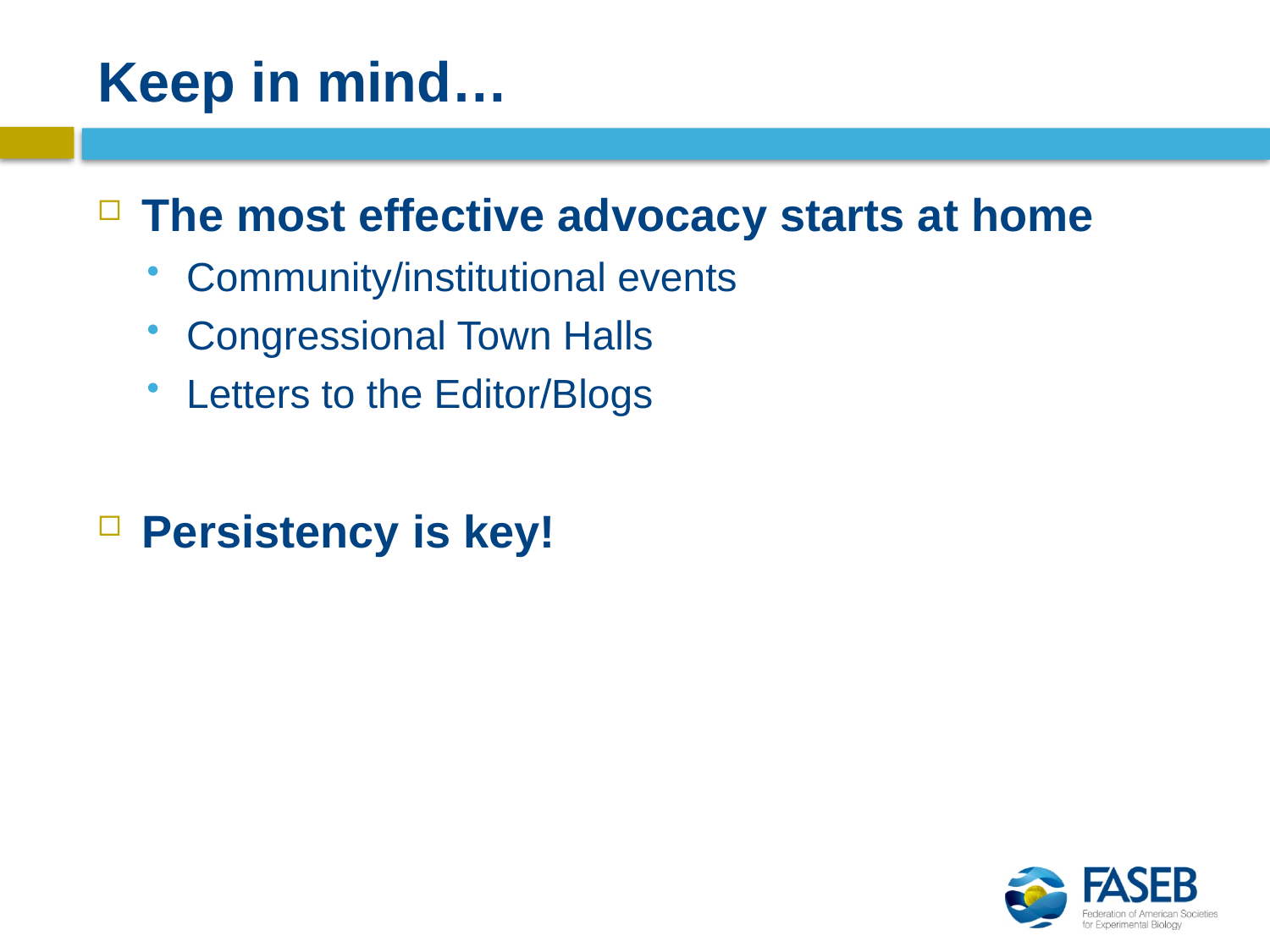

# Keep in mind…
The most effective advocacy starts at home
Community/institutional events
Congressional Town Halls
Letters to the Editor/Blogs

Persistency is key!